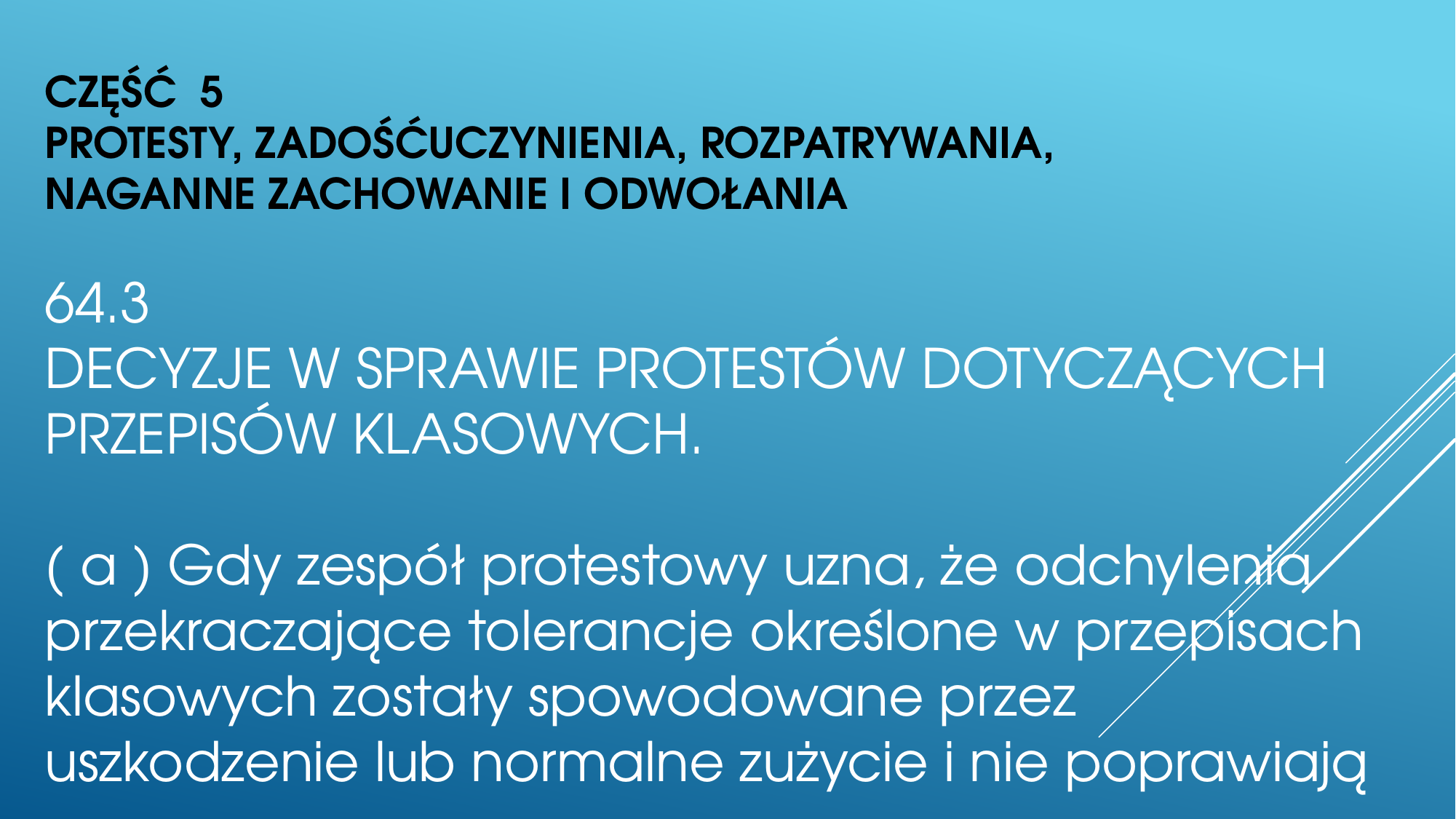

CZĘŚĆ  5
PROTESTY, ZADOŚĆUCZYNIENIA, ROZPATRYWANIA,
NAGANNE ZACHOWANIE I ODWOŁANIA

64.3
DECYZJE W SPRAWIE PROTESTÓW DOTYCZĄCYCH PRZEPISÓW KLASOWYCH.

( a ) Gdy zespół protestowy uzna, że odchylenia przekraczające tolerancje określone w przepisach klasowych zostały spowodowane przez uszkodzenie lub normalne zużycie i nie poprawiają